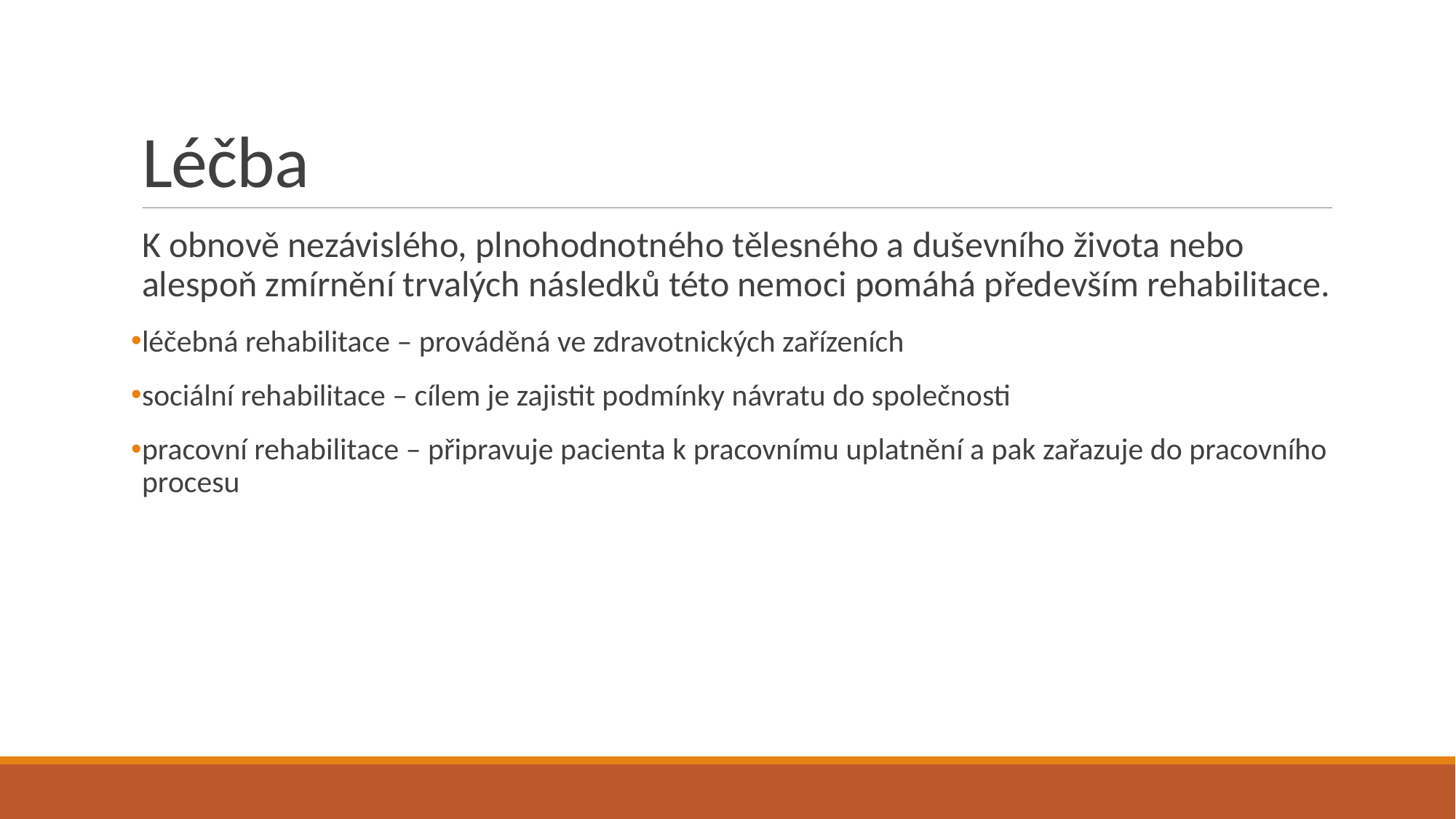

# Léčba
K obnově nezávislého, plnohodnotného tělesného a duševního života nebo alespoň zmírnění trvalých následků této nemoci pomáhá především rehabilitace.
léčebná rehabilitace – prováděná ve zdravotnických zařízeních
sociální rehabilitace – cílem je zajistit podmínky návratu do společnosti
pracovní rehabilitace – připravuje pacienta k pracovnímu uplatnění a pak zařazuje do pracovního procesu